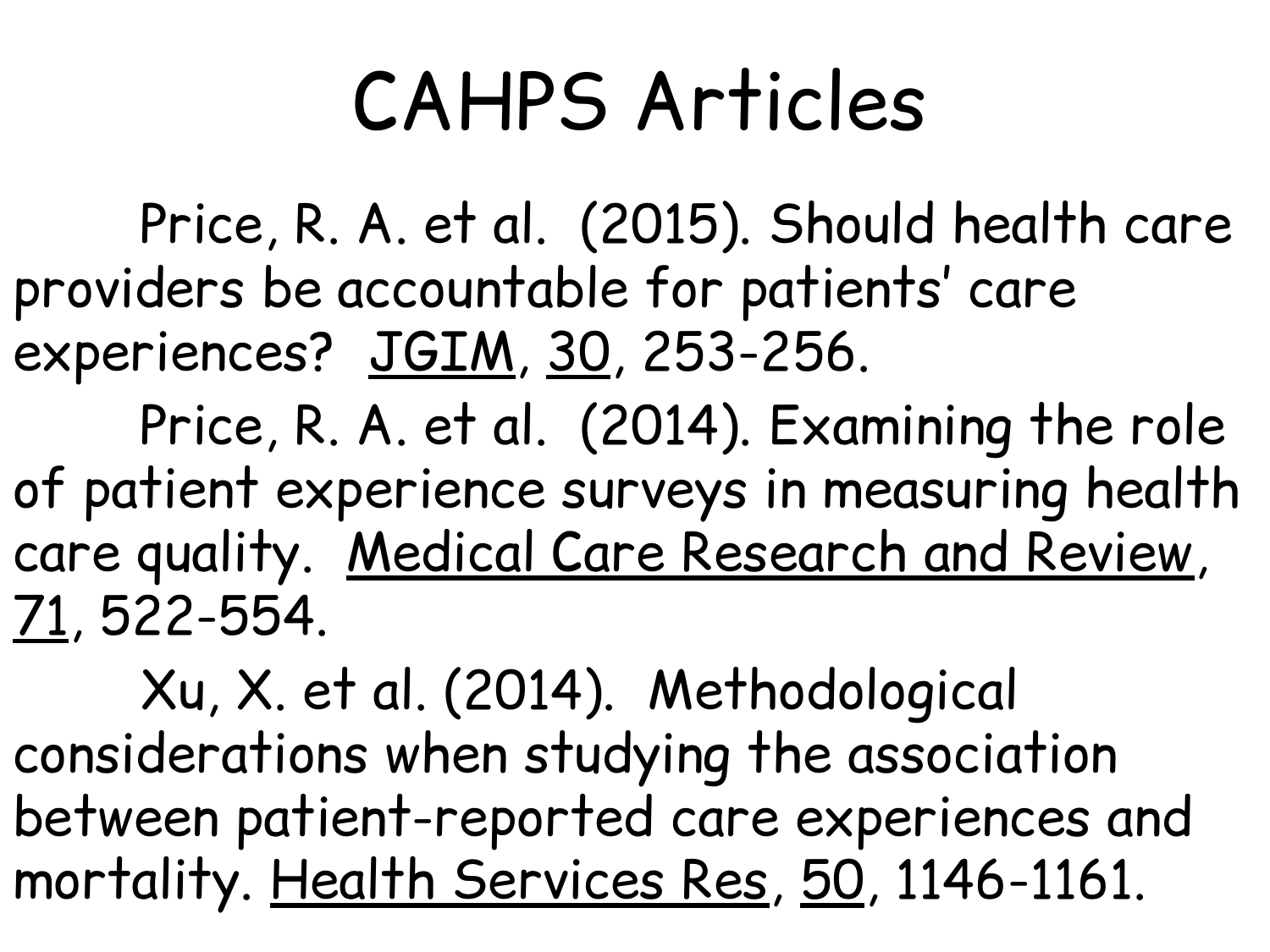

# CAHPS Articles
	Price, R. A. et al.  (2015). Should health care providers be accountable for patients’ care experiences?  JGIM, 30, 253-256.
	Price, R. A. et al.  (2014). Examining the role of patient experience surveys in measuring health care quality.  Medical Care Research and Review, 71, 522-554.
	Xu, X. et al. (2014).  Methodological considerations when studying the association between patient-reported care experiences and mortality. Health Services Res, 50, 1146-1161.

10